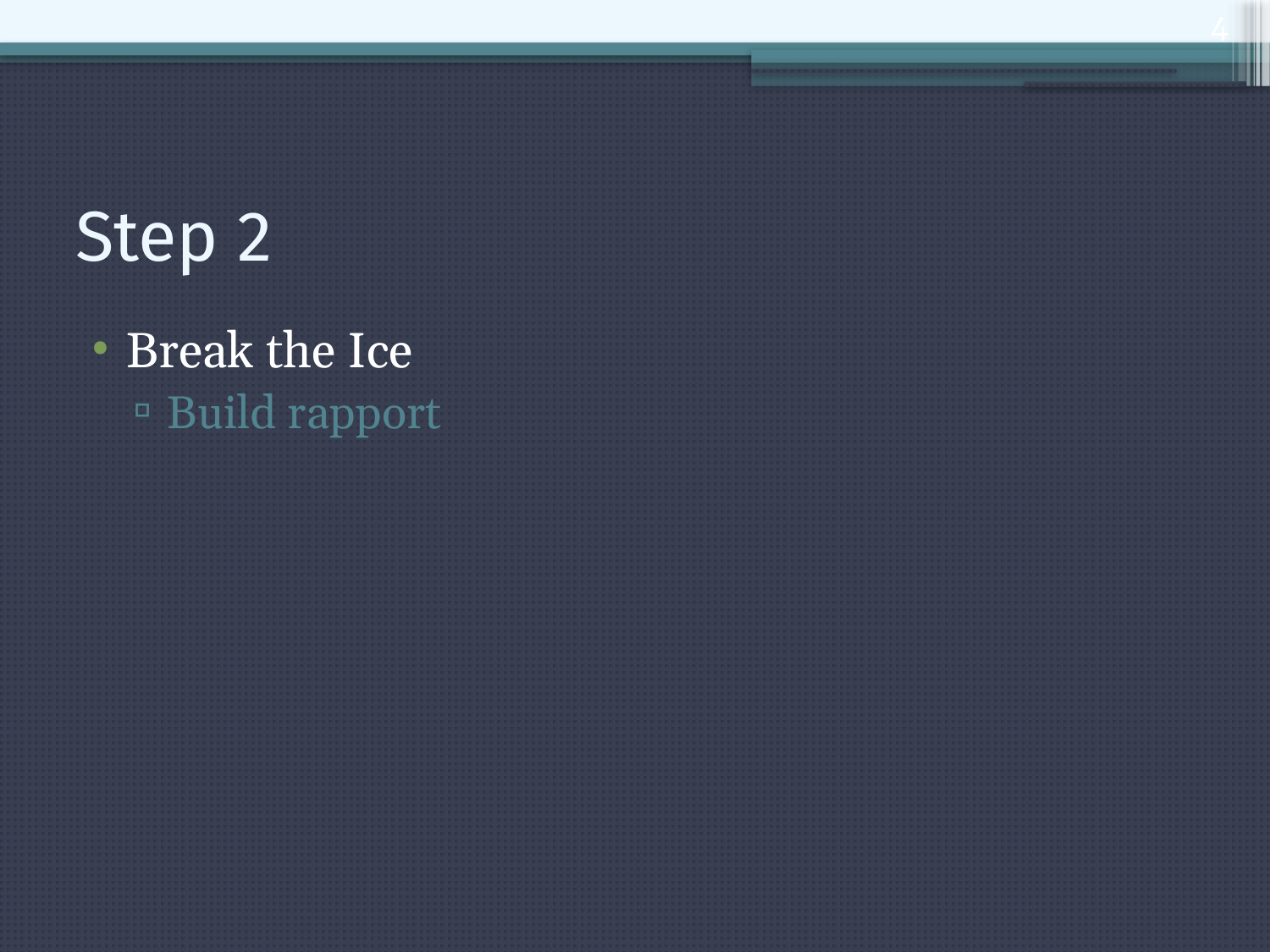

4
# Step 2
Break the Ice
Build rapport